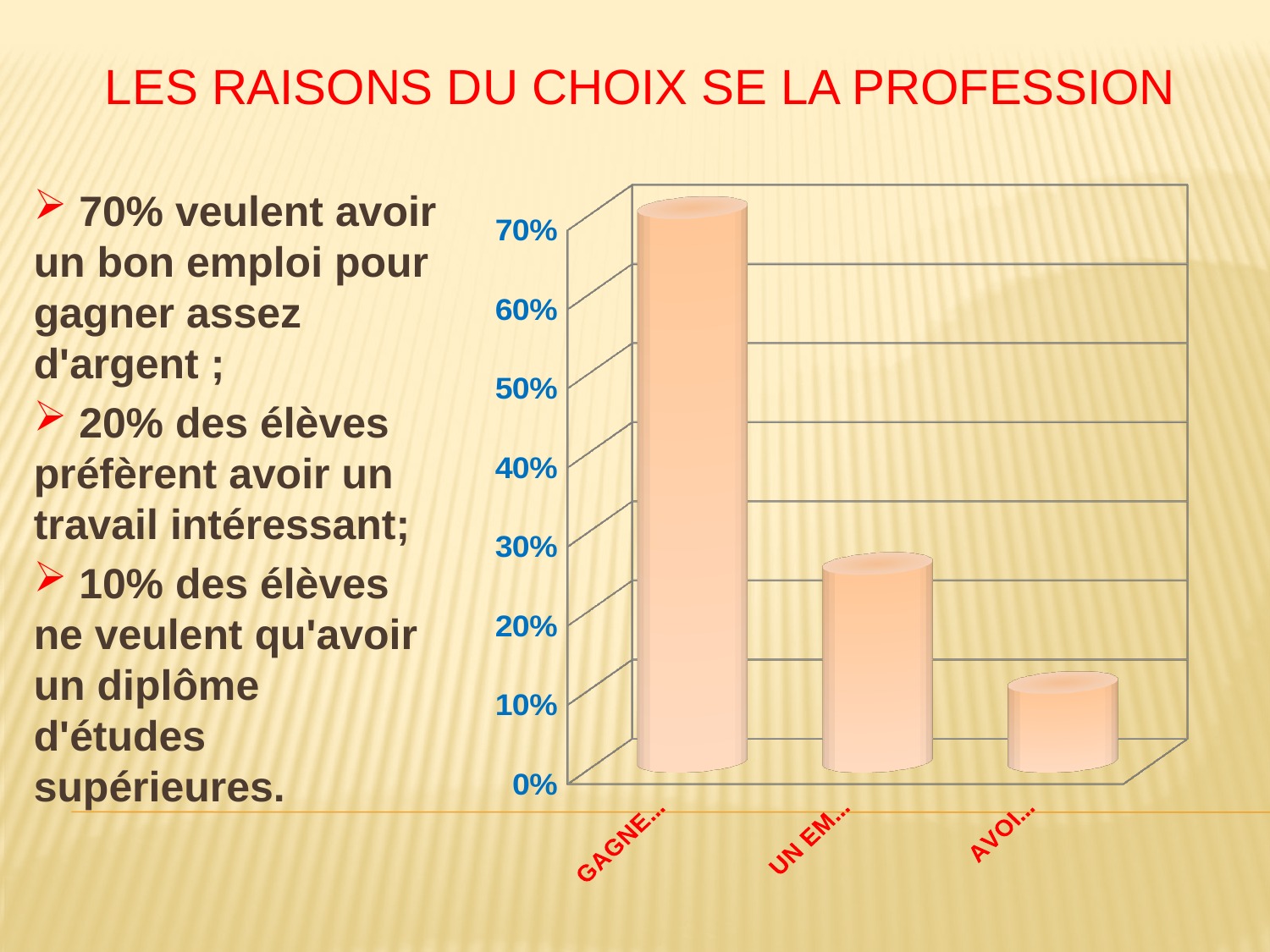

# Les raisons DU CHOIX SE LA PROFESSION
 70% veulent avoir un bon emploi pour gagner assez d'argent ;
 20% des élèves préfèrent avoir un travail intéressant;
 10% des élèves ne veulent qu'avoir un diplôme d'études supérieures.

[unsupported chart]